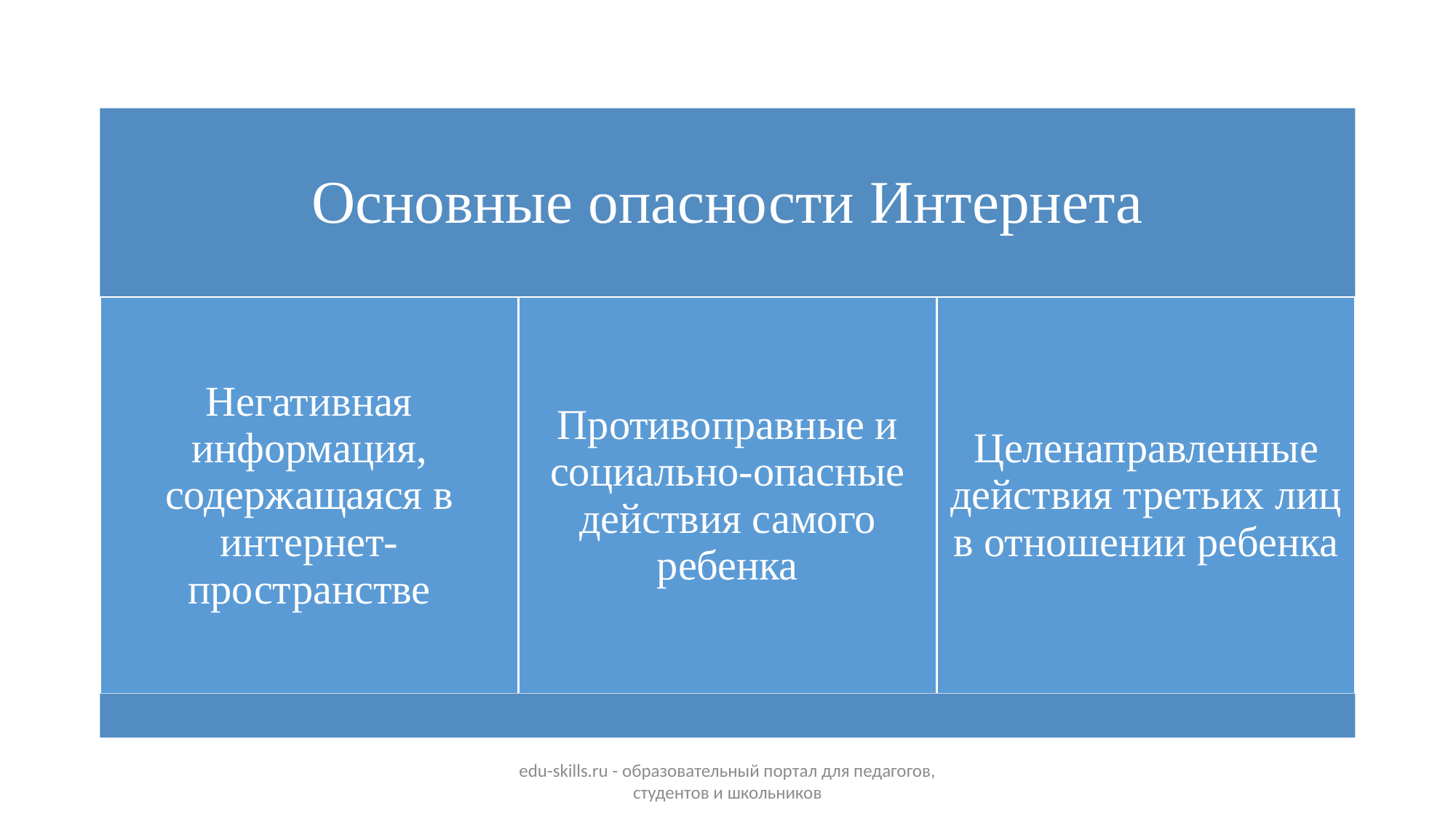

#
Основные опасности Интернета
Негативная информация, содержащаяся в интернет-пространстве
Противоправные и социально-опасные действия самого ребенка
Целенаправленные действия третьих лиц в отношении ребенка
edu-skills.ru - образовательный портал для педагогов, студентов и школьников